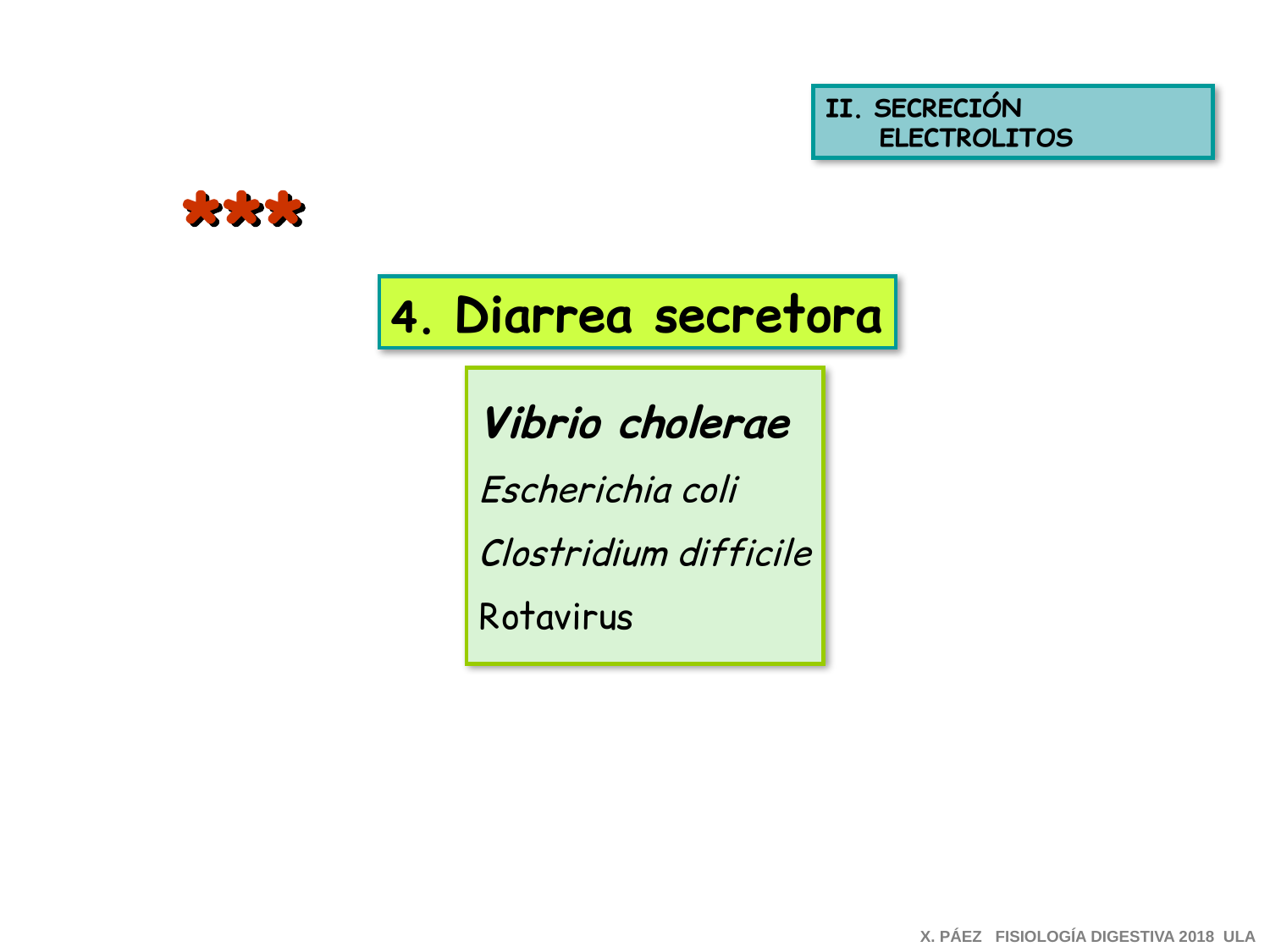

II. SECRECIÓN
     ELECTROLITOS
***
4. Diarrea secretora

Vibrio cholerae

Escherichia coli

Clostridium difficile

Rotavirus

X. PÁEZ   FISIOLOGÍA DIGESTIVA 2018  ULA